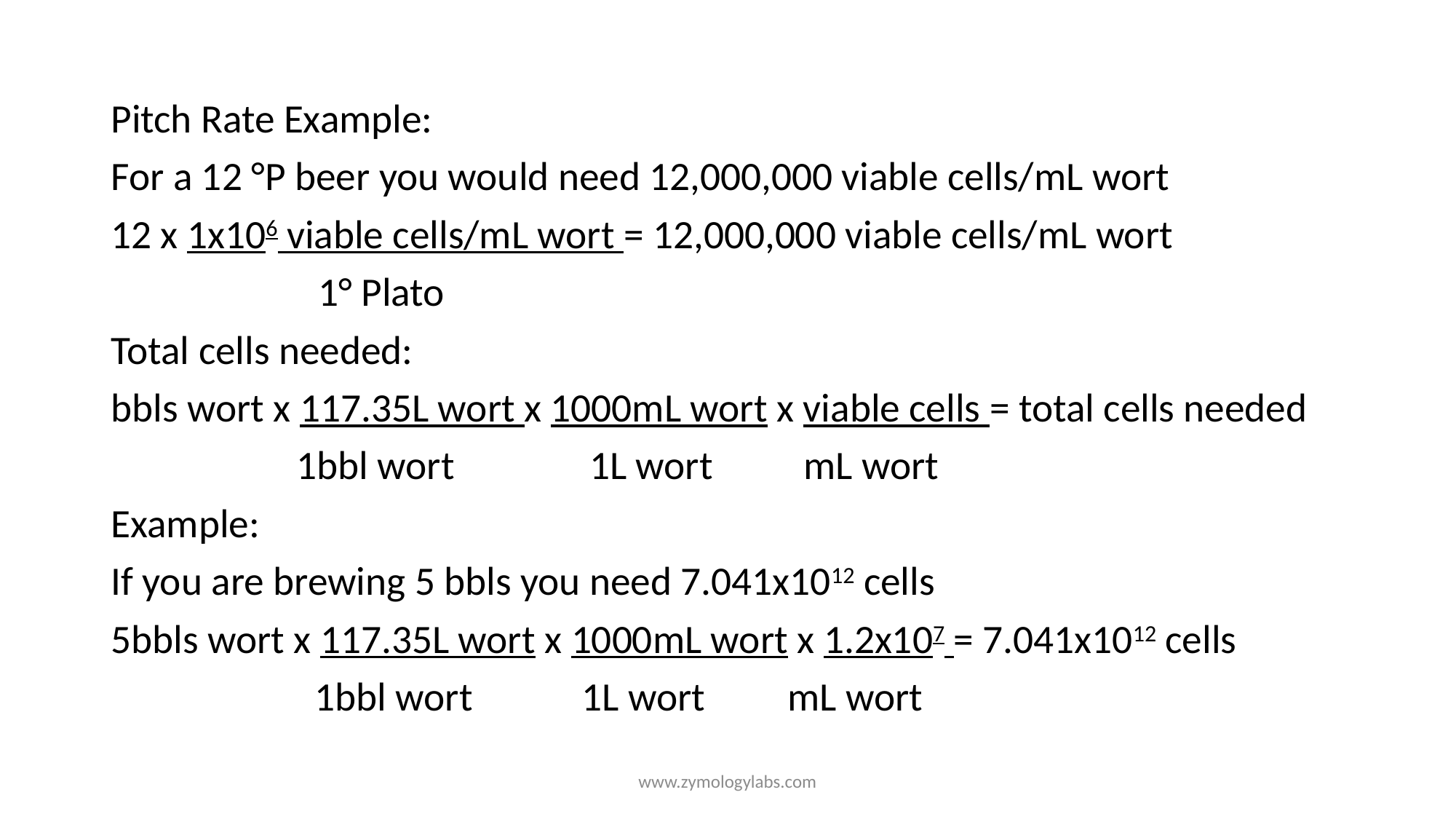

Pitch Rate Example:
For a 12 °P beer you would need 12,000,000 viable cells/mL wort
12 x 1x106 viable cells/mL wort = 12,000,000 viable cells/mL wort
		1° Plato
Total cells needed:
bbls wort x 117.35L wort x 1000mL wort x viable cells = total cells needed
	         1bbl wort 	       1L wort          mL wort
Example:
If you are brewing 5 bbls you need 7.041x1012 cells
5bbls wort x 117.35L wort x 1000mL wort x 1.2x107 = 7.041x1012 cells
	           1bbl wort            1L wort 	      mL wort
www.zymologylabs.com